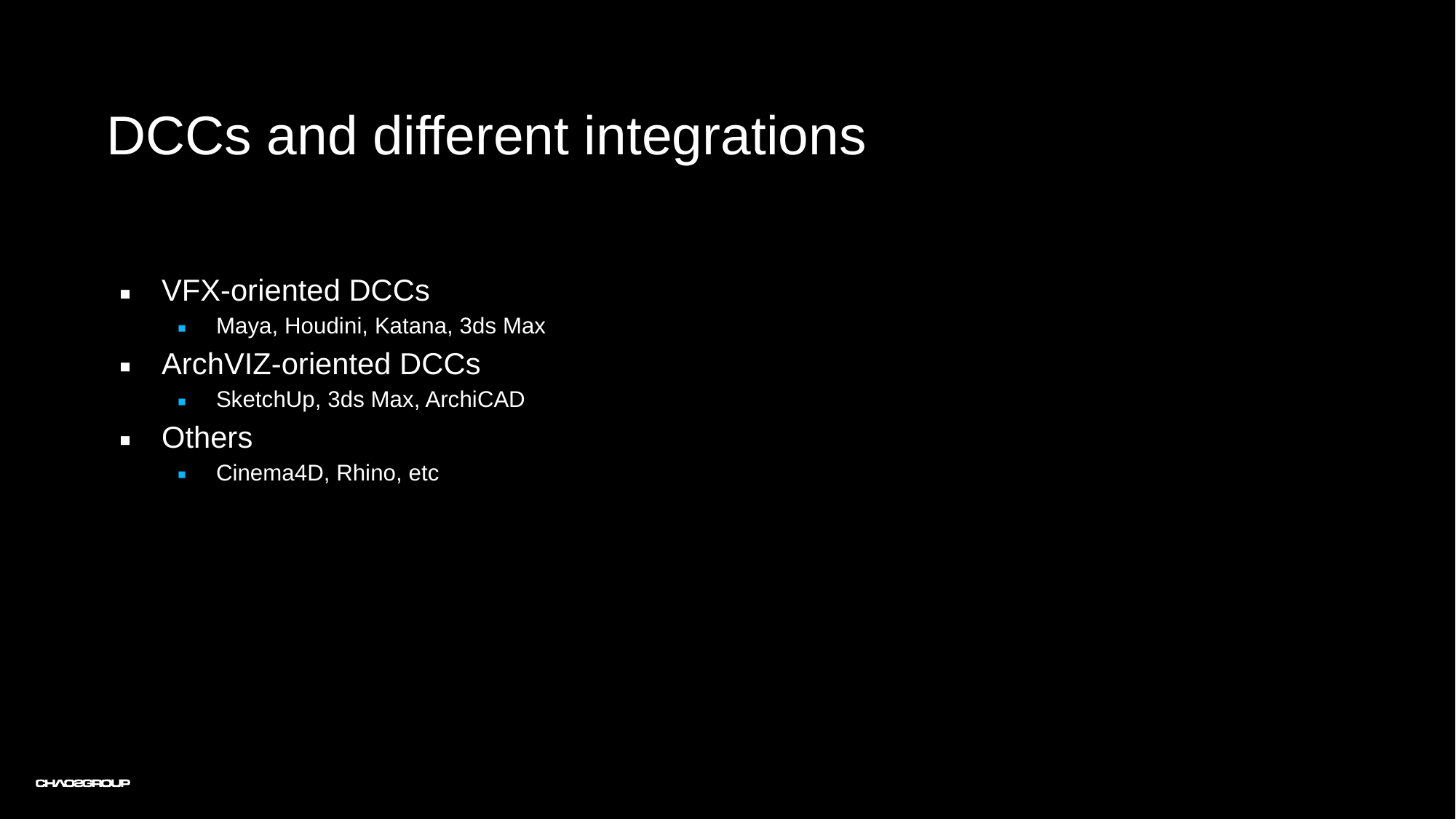

DCCs and different integrations
VFX-oriented DCCs
Maya, Houdini, Katana, 3ds Max
ArchVIZ-oriented DCCs
SketchUp, 3ds Max, ArchiCAD
Others
Cinema4D, Rhino, etc